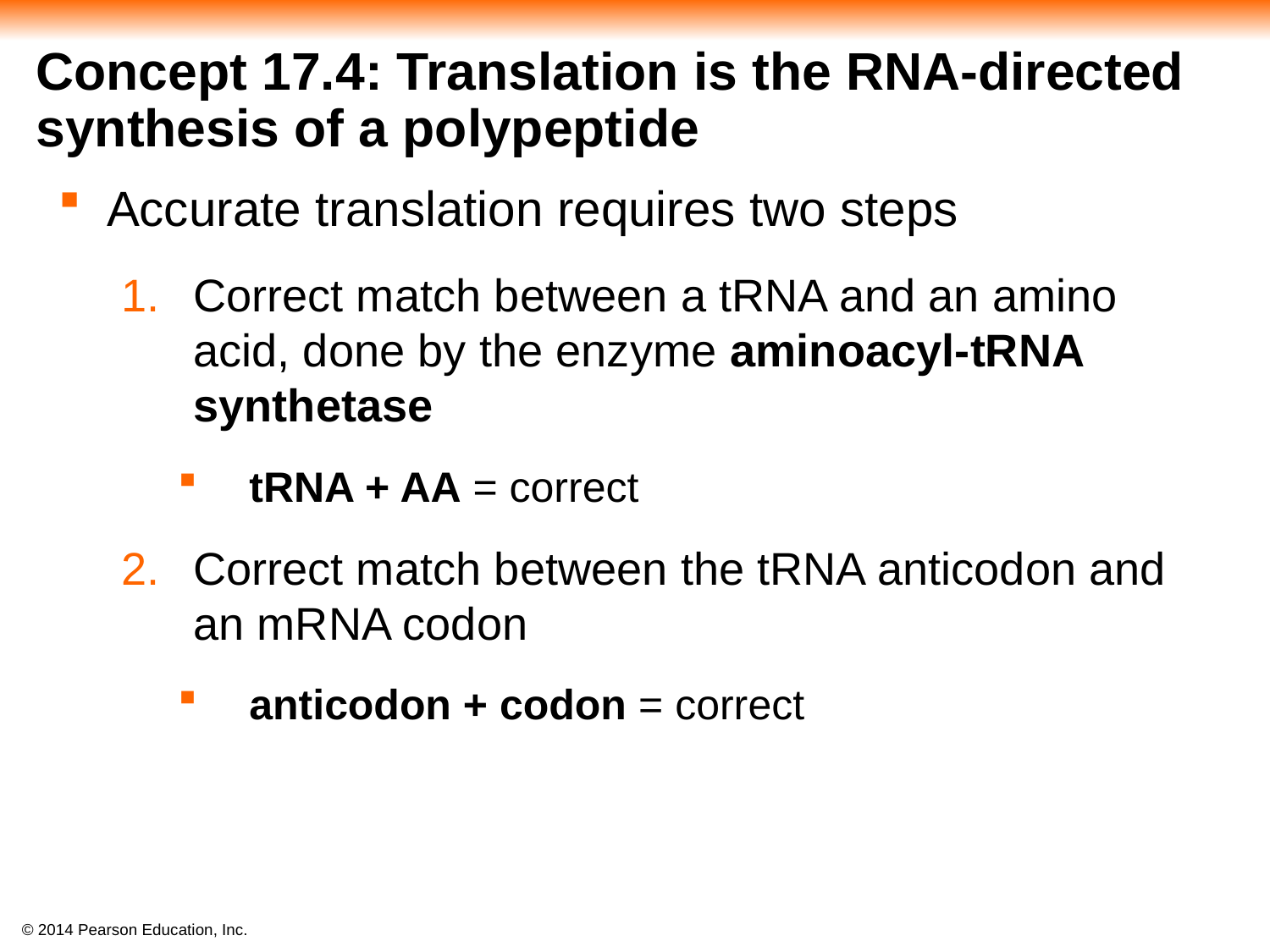

#
Concept 17.4: Translation is the RNA-directed synthesis of a polypeptide
Accurate translation requires two steps
Correct match between a tRNA and an amino acid, done by the enzyme aminoacyl-tRNA synthetase
tRNA + AA = correct
Correct match between the tRNA anticodon and an mRNA codon
anticodon + codon = correct